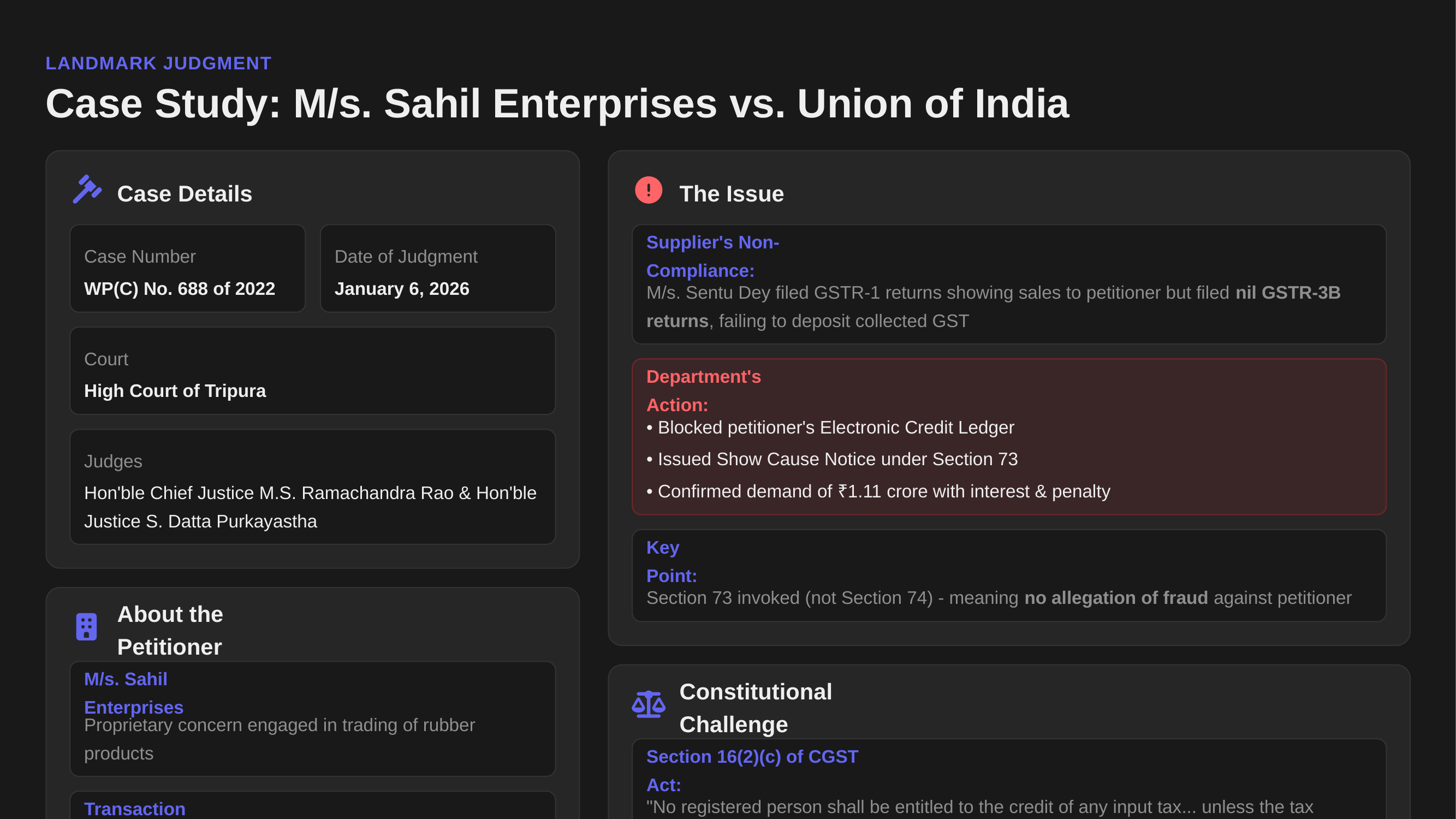

LANDMARK JUDGMENT
Case Study: M/s. Sahil Enterprises vs. Union of India

Case Details
The Issue

Case Number
Date of Judgment
Supplier's Non-Compliance:
WP(C) No. 688 of 2022
January 6, 2026
M/s. Sentu Dey filed GSTR-1 returns showing sales to petitioner but filed nil GSTR-3B returns, failing to deposit collected GST

Court

High Court of Tripura
Department's Action:
• Blocked petitioner's Electronic Credit Ledger

• Issued Show Cause Notice under Section 73
Judges
• Confirmed demand of ₹1.11 crore with interest & penalty
Hon'ble Chief Justice M.S. Ramachandra Rao & Hon'ble Justice S. Datta Purkayastha

Key Point:
Section 73 invoked (not Section 74) - meaning no allegation of fraud against petitioner

About the Petitioner

M/s. Sahil Enterprises
Constitutional Challenge

Proprietary concern engaged in trading of rubber products

Section 16(2)(c) of CGST Act:
"No registered person shall be entitled to the credit of any input tax... unless the tax charged... has been actually paid to the Government"

Transaction Period:
July 2017 to January 2019

Petitioner's Challenge:

GST Paid:
Provision violates Articles 14, 19(1)(g), 265, and 300-A of the Constitution
₹1,11,60,830
To supplier M/s. Sentu Dey